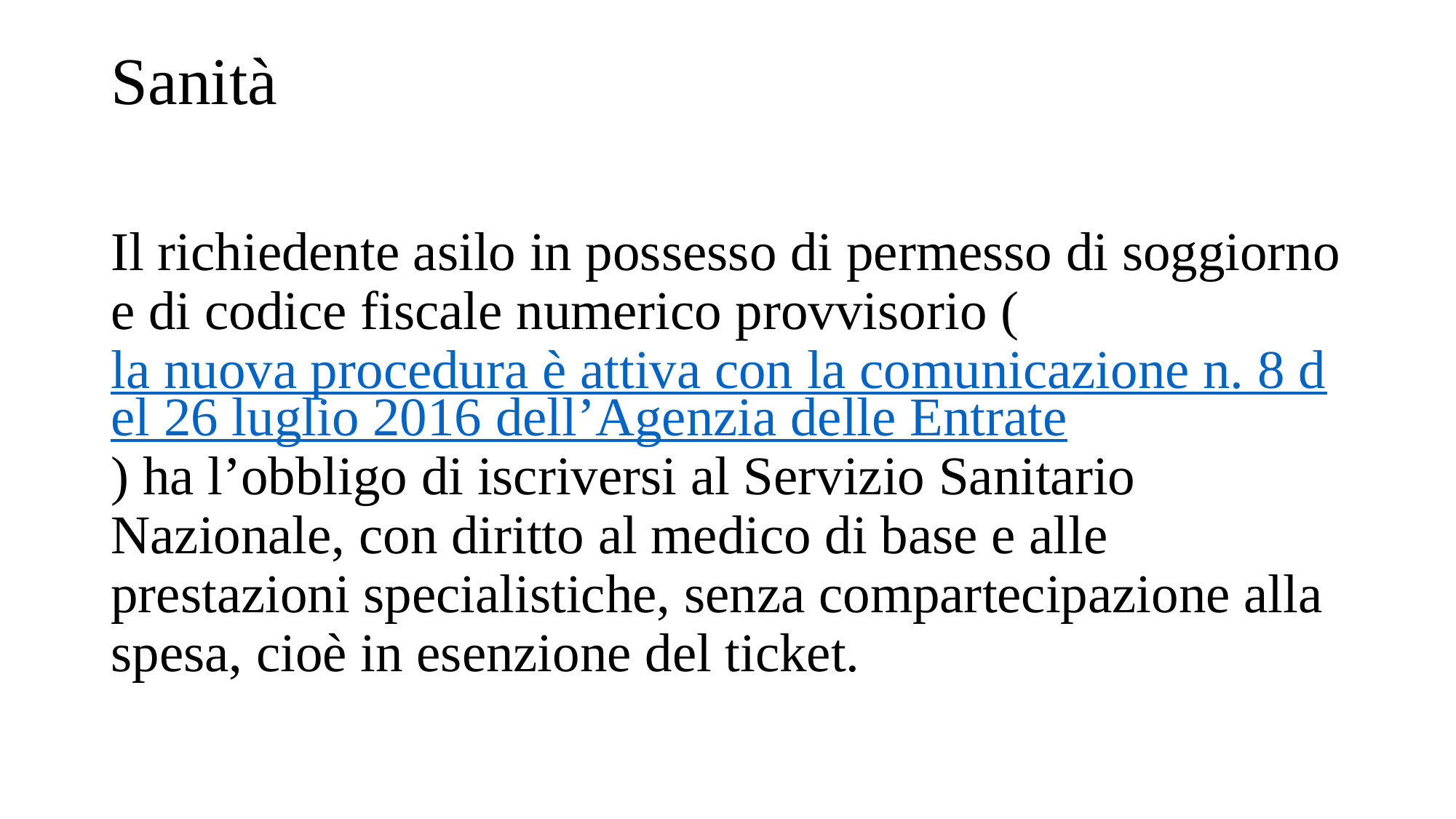

# Sanità
Il richiedente asilo in possesso di permesso di soggiorno e di codice fiscale numerico provvisorio (la nuova procedura è attiva con la comunicazione n. 8 del 26 luglio 2016 dell’Agenzia delle Entrate) ha l’obbligo di iscriversi al Servizio Sanitario Nazionale, con diritto al medico di base e alle prestazioni specialistiche, senza compartecipazione alla spesa, cioè in esenzione del ticket.